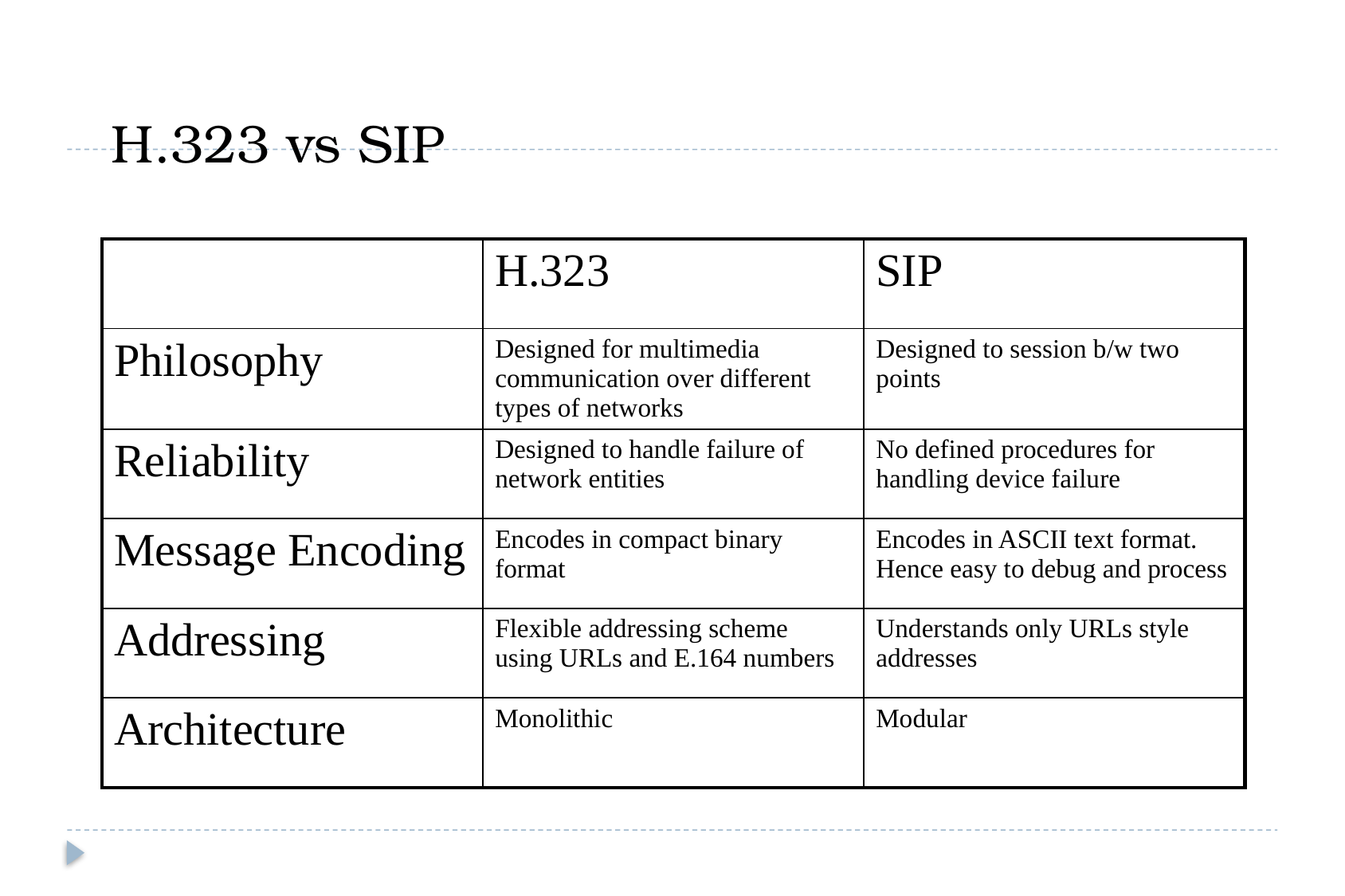

# H.323 vs SIP
|  | H.323 | SIP |
| --- | --- | --- |
| Philosophy | Designed for multimedia communication over different types of networks | Designed to session b/w two points |
| Reliability | Designed to handle failure of network entities | No defined procedures for handling device failure |
| Message Encoding | Encodes in compact binary format | Encodes in ASCII text format. Hence easy to debug and process |
| Addressing | Flexible addressing scheme using URLs and E.164 numbers | Understands only URLs style addresses |
| Architecture | Monolithic | Modular |